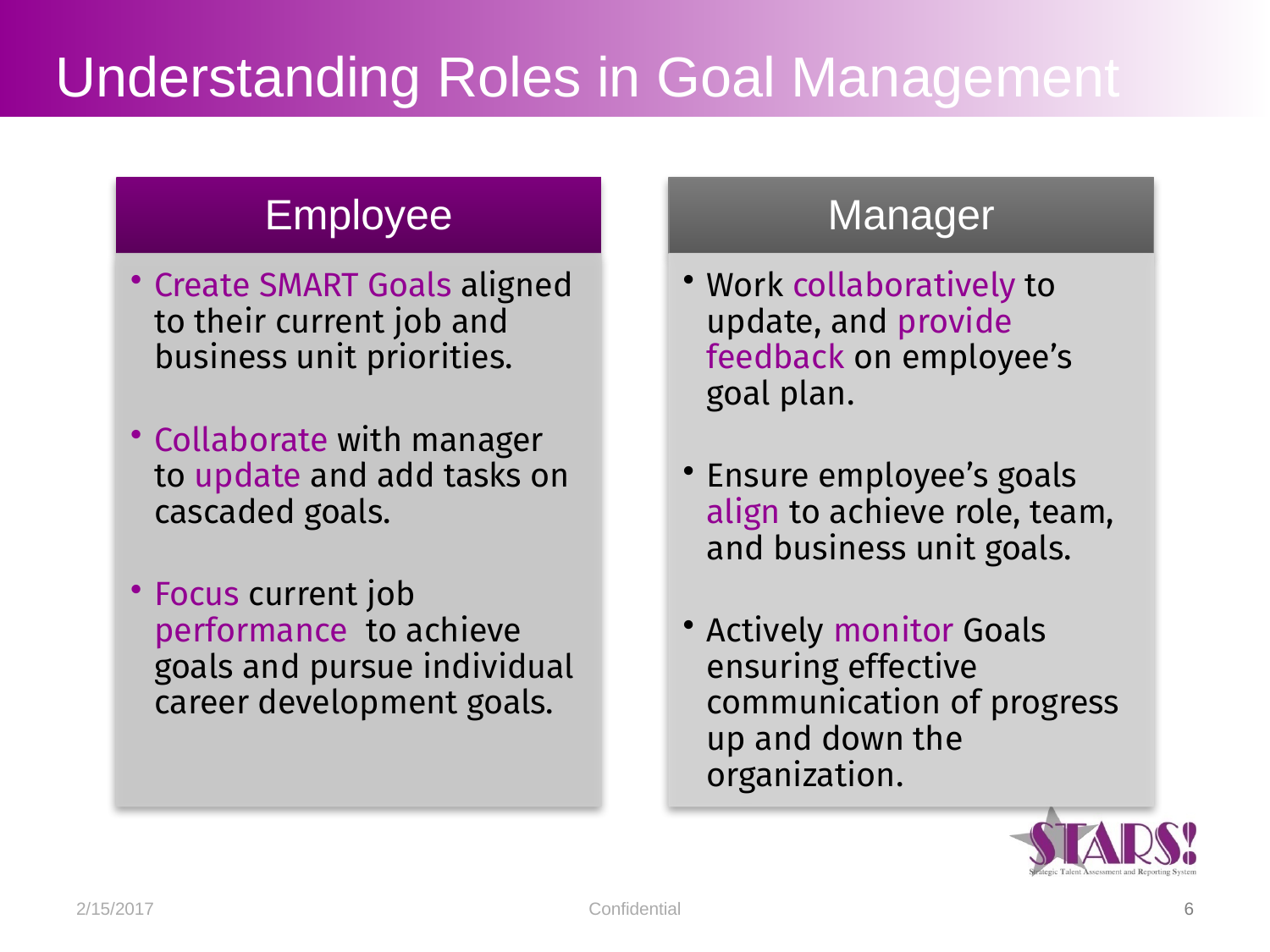

# Understanding Roles in Goal Management
Employee
Create SMART Goals aligned to their current job and business unit priorities.

Collaborate with manager to update and add tasks on cascaded goals.

Focus current job performance  to achieve goals and pursue individual career development goals.
Manager
Work collaboratively to update, and provide feedback on employee’s goal plan.

Ensure employee’s goals align to achieve role, team, and business unit goals.

Actively monitor Goals ensuring effective communication of progress up and down the organization.
2/15/2017
Confidential
6